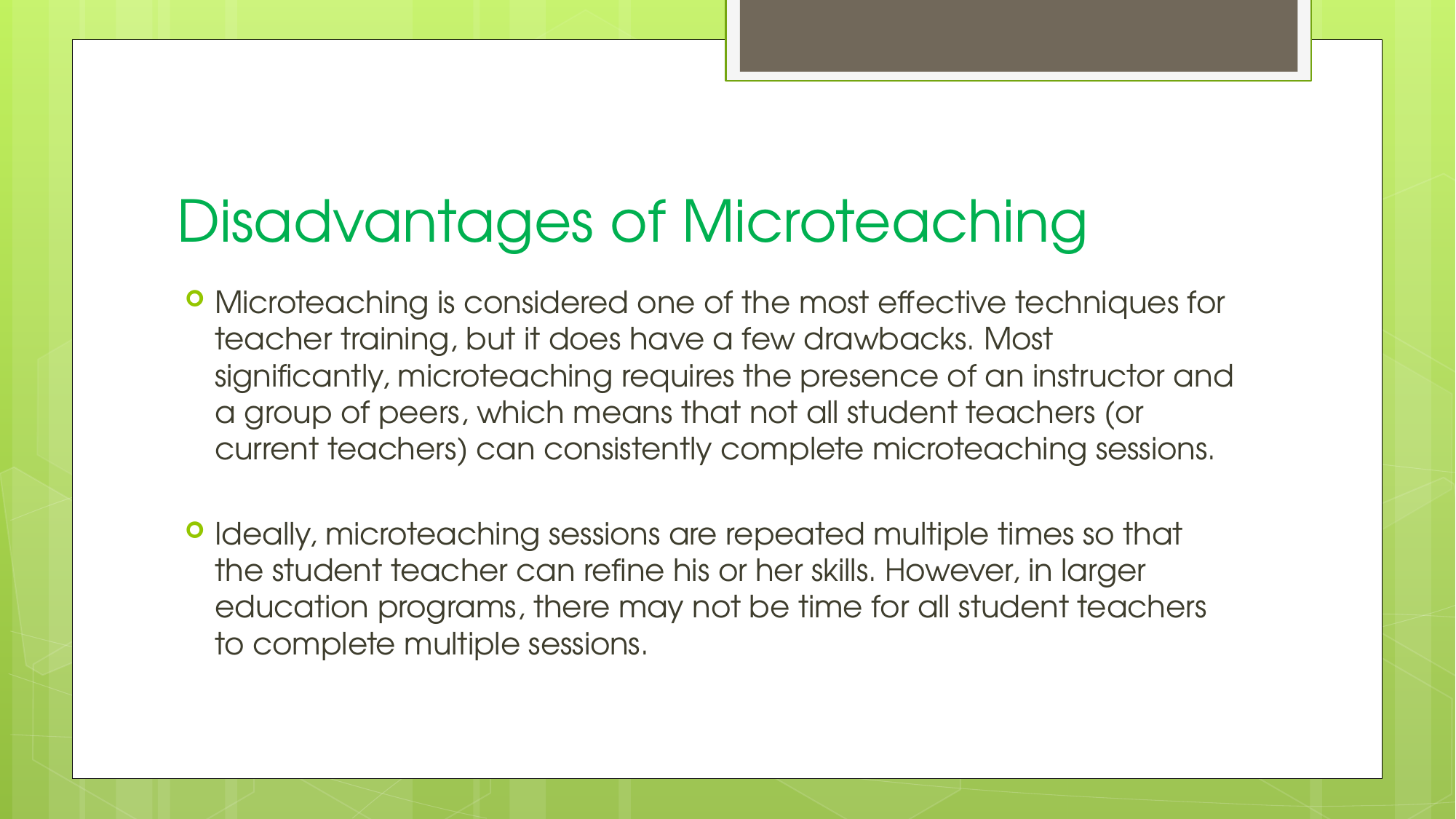

# Disadvantages of Microteaching
Microteaching is considered one of the most effective techniques for teacher training, but it does have a few drawbacks. Most significantly, microteaching requires the presence of an instructor and a group of peers, which means that not all student teachers (or current teachers) can consistently complete microteaching sessions.

Ideally, microteaching sessions are repeated multiple times so that the student teacher can refine his or her skills. However, in larger education programs, there may not be time for all student teachers to complete multiple sessions.